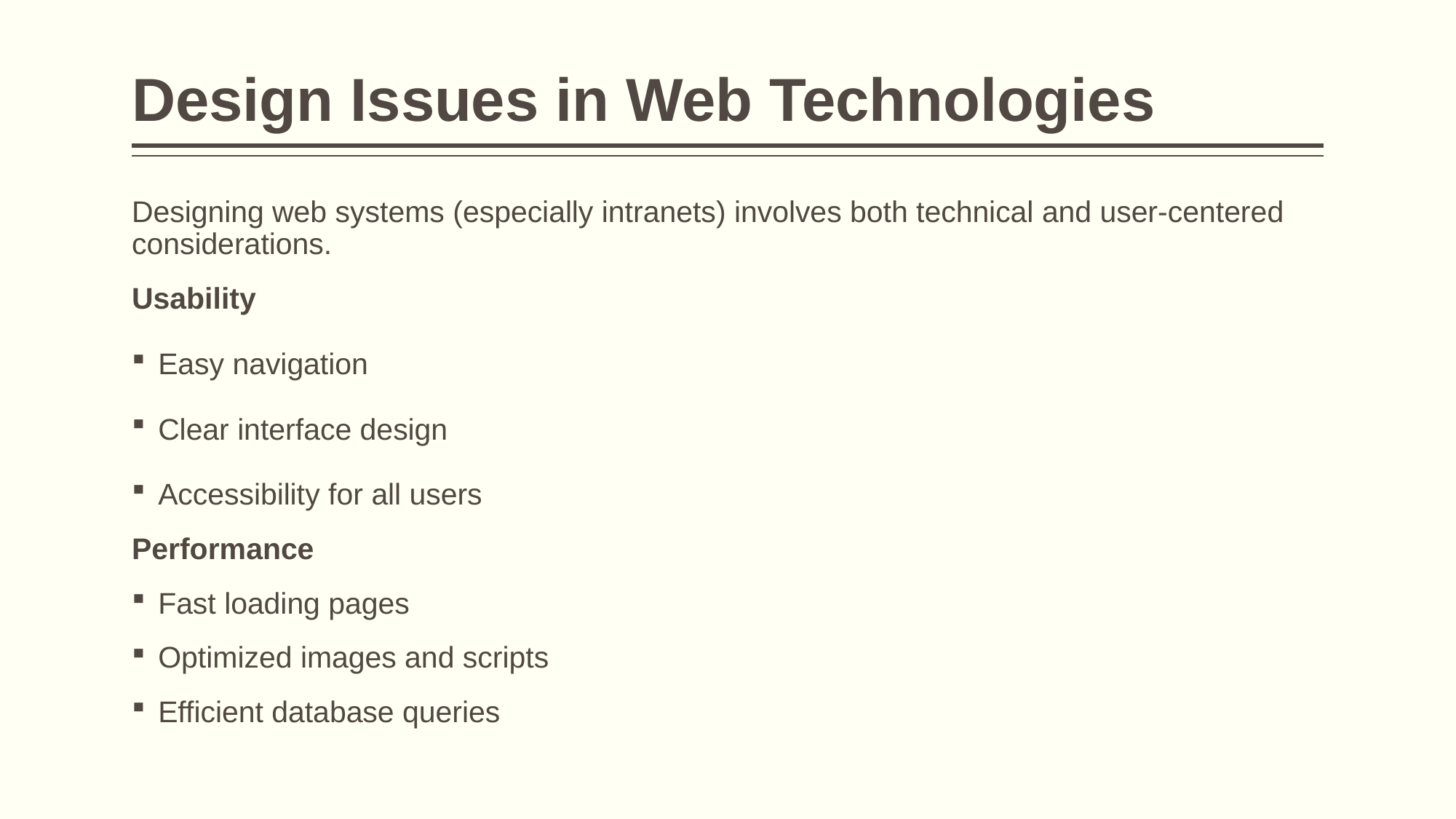

# Design Issues in Web Technologies
Designing web systems (especially intranets) involves both technical and user-centered considerations.
Usability
Easy navigation
Clear interface design
Accessibility for all users
Performance
Fast loading pages
Optimized images and scripts
Efficient database queries